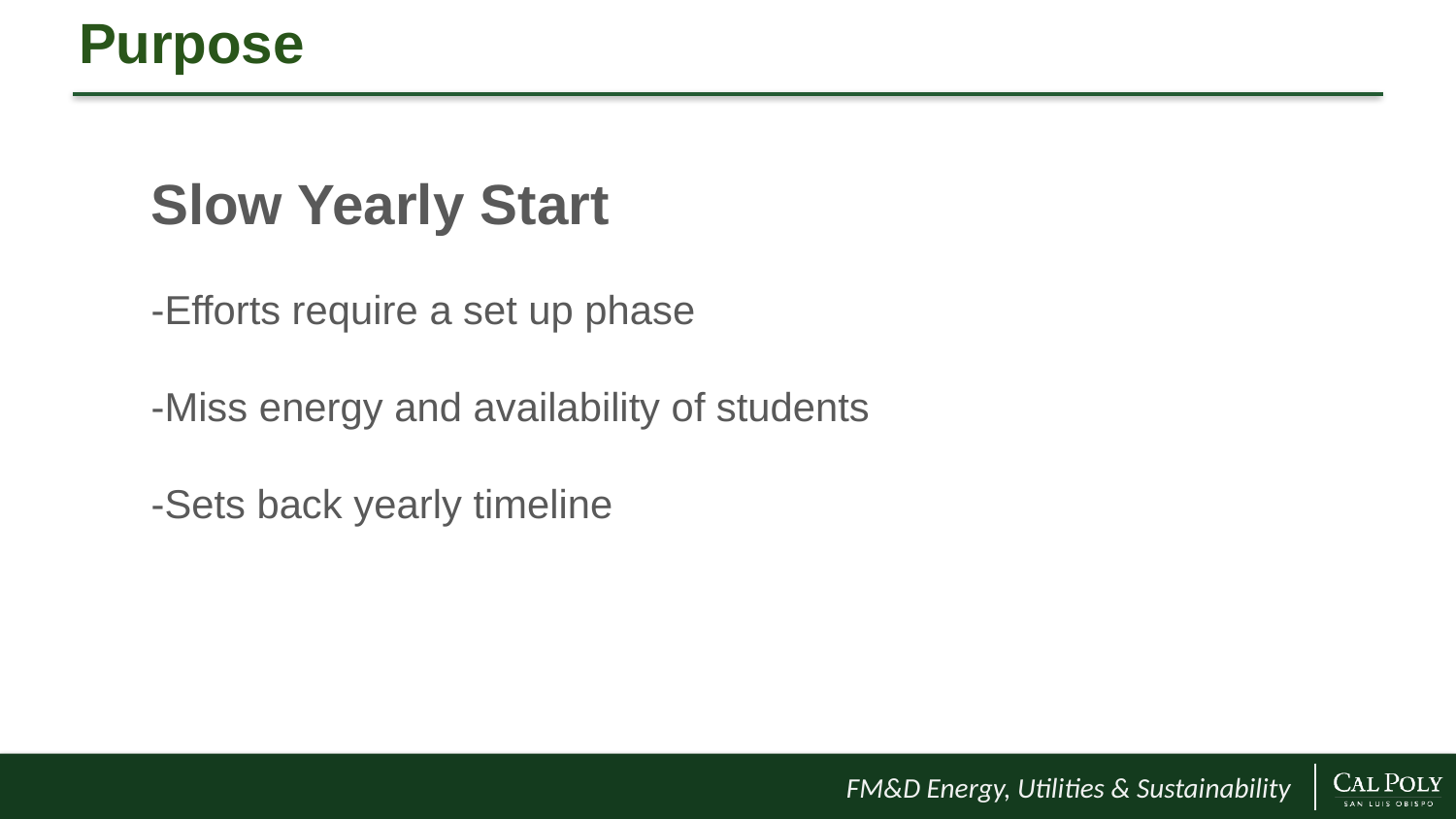

# Purpose

Slow Yearly Start

-Efforts require a set up phase

-Miss energy and availability of students

-Sets back yearly timeline